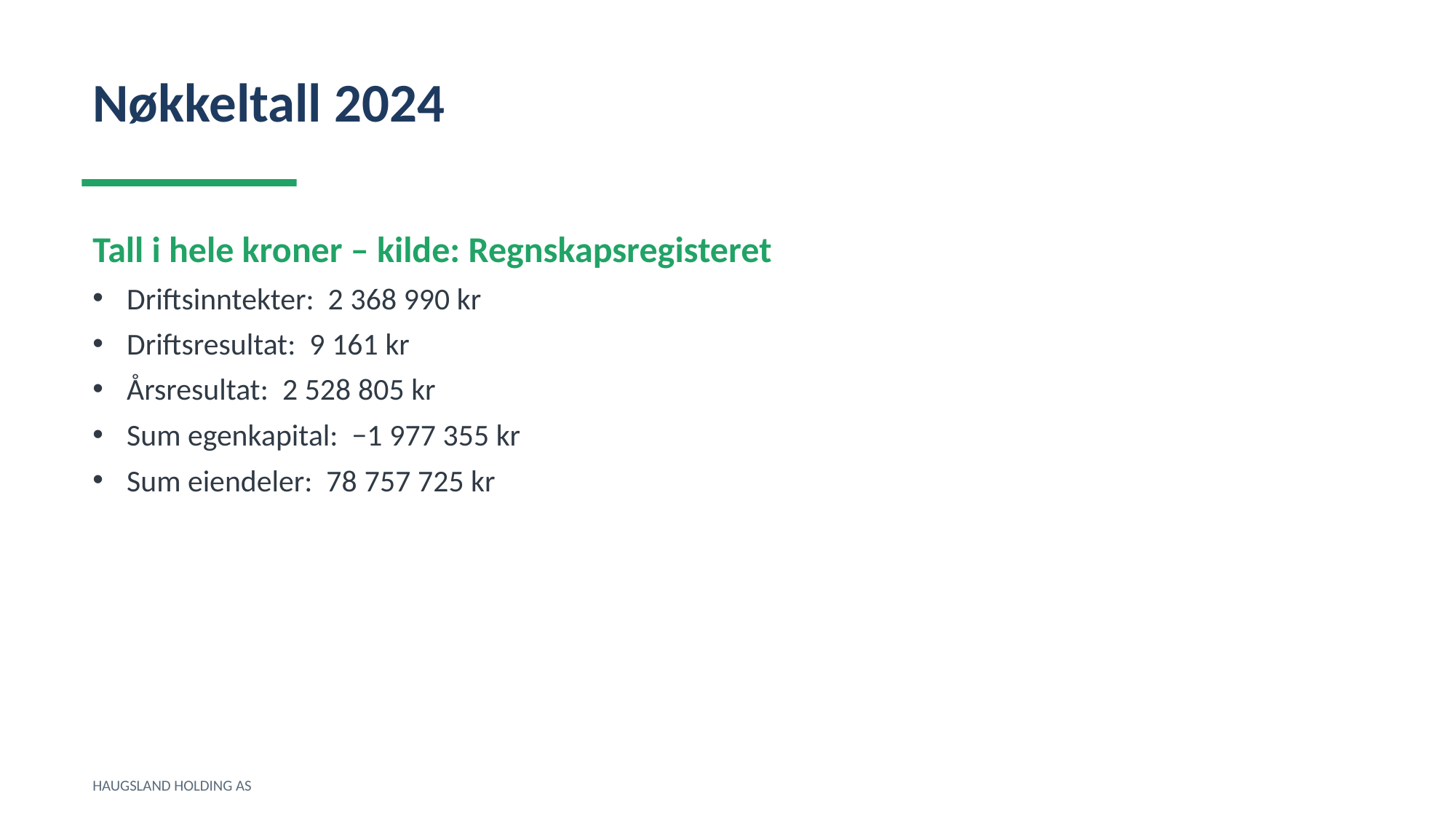

Nøkkeltall 2024

Tall i hele kroner – kilde: Regnskapsregisteret
Driftsinntekter:  2 368 990 kr
Driftsresultat:  9 161 kr
Årsresultat:  2 528 805 kr
Sum egenkapital:  −1 977 355 kr
Sum eiendeler:  78 757 725 kr
HAUGSLAND HOLDING AS